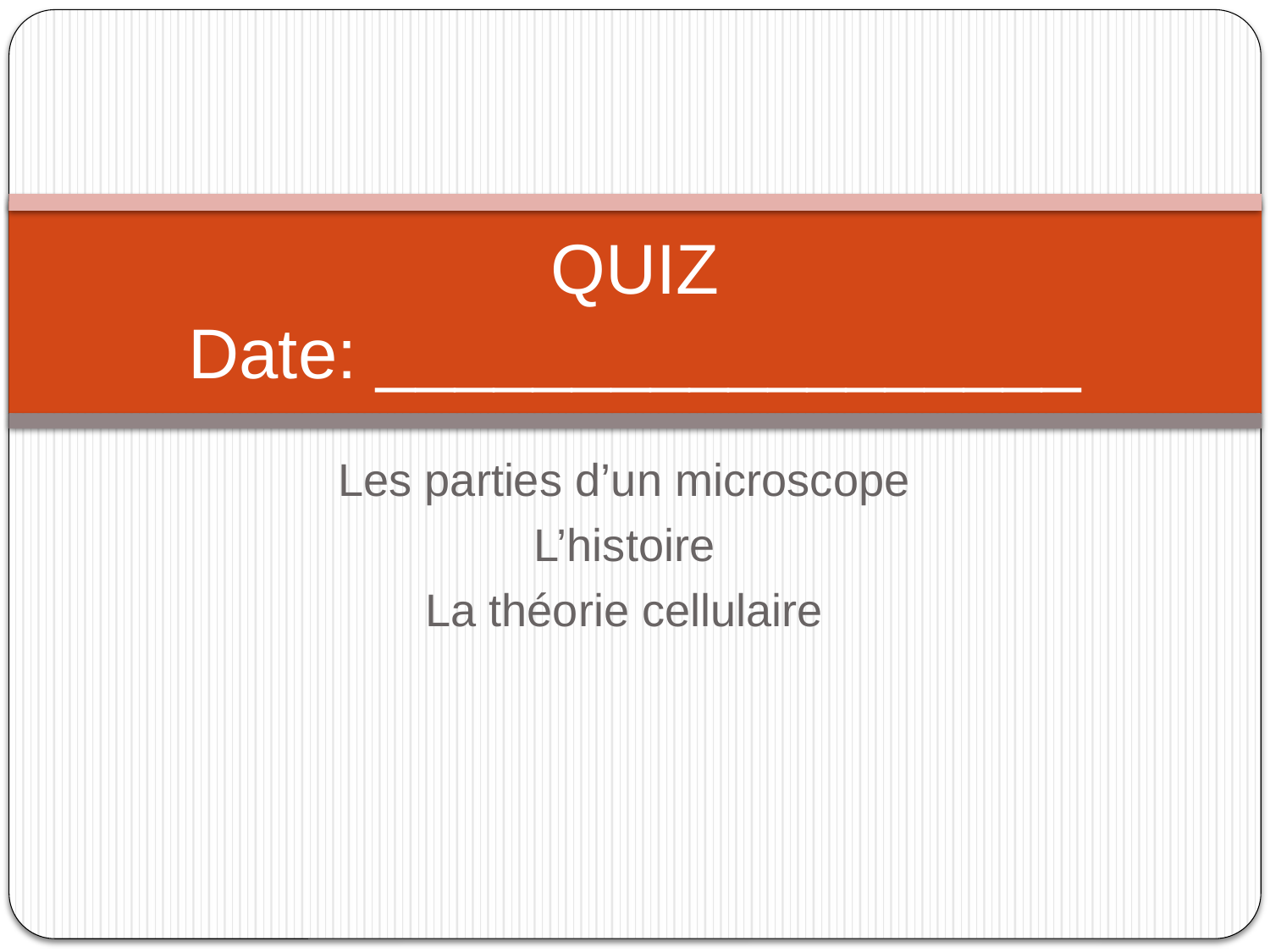

# QUIZ Date: __________________
Les parties d’un microscope
L’histoire
La théorie cellulaire